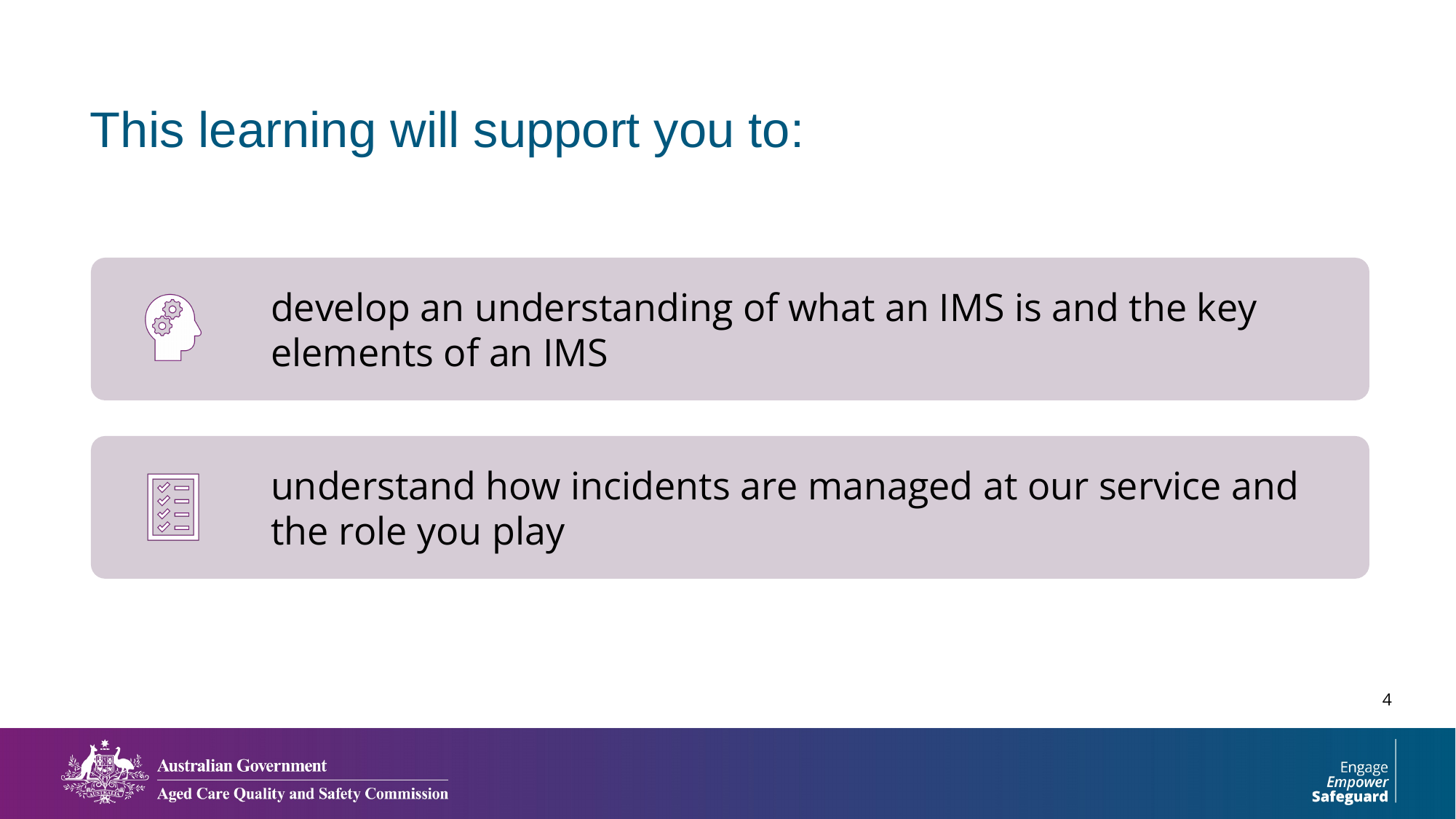

# This learning will support you to:
develop an understanding of what an IMS is and the key elements of an IMS
understand how incidents are managed at our service and the role you play